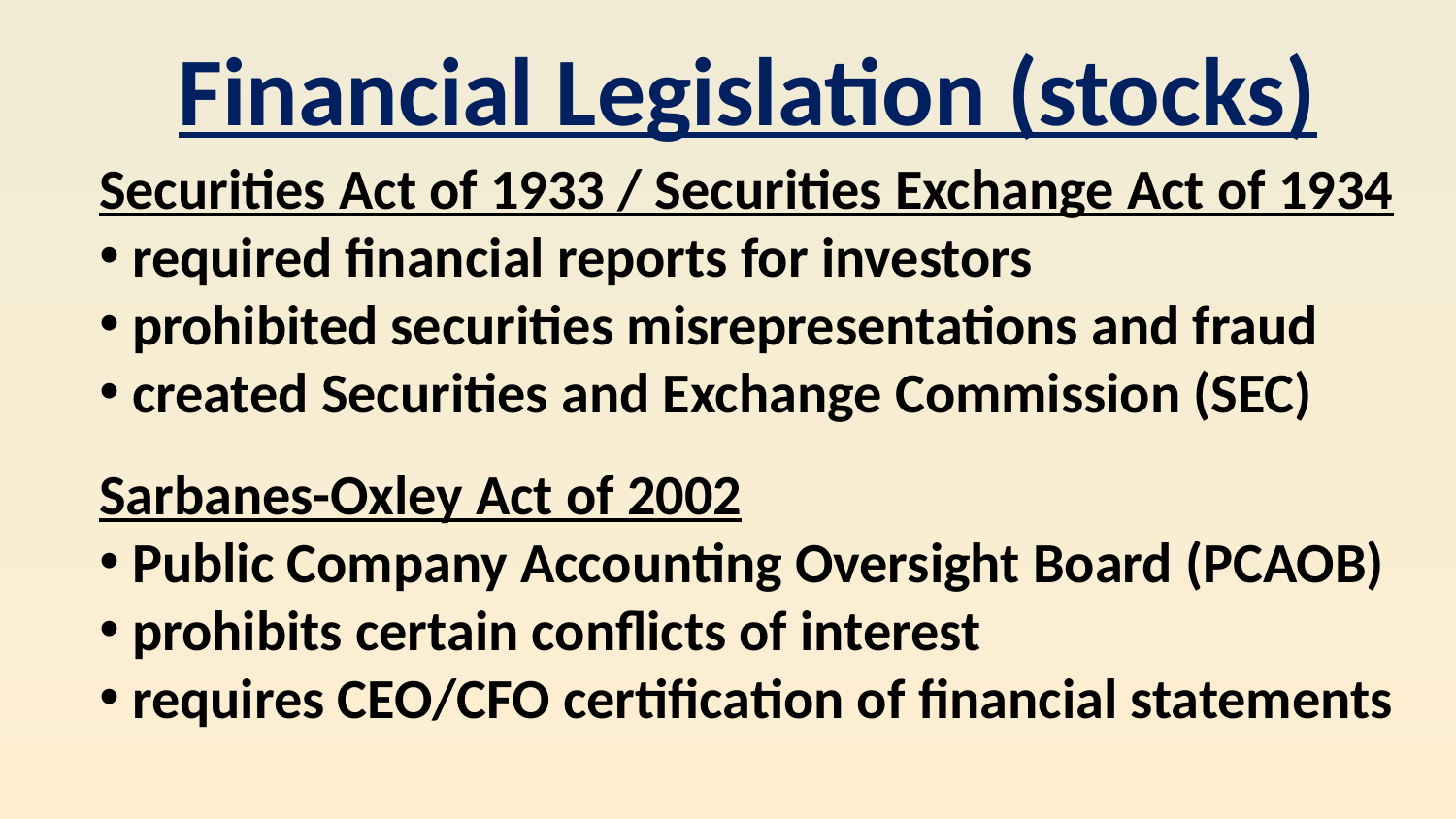

Financial Legislation (stocks)
Securities Act of 1933 / Securities Exchange Act of 1934
 required financial reports for investors
 prohibited securities misrepresentations and fraud
 created Securities and Exchange Commission (SEC)

Sarbanes-Oxley Act of 2002
 Public Company Accounting Oversight Board (PCAOB)
 prohibits certain conflicts of interest
 requires CEO/CFO certification of financial statements